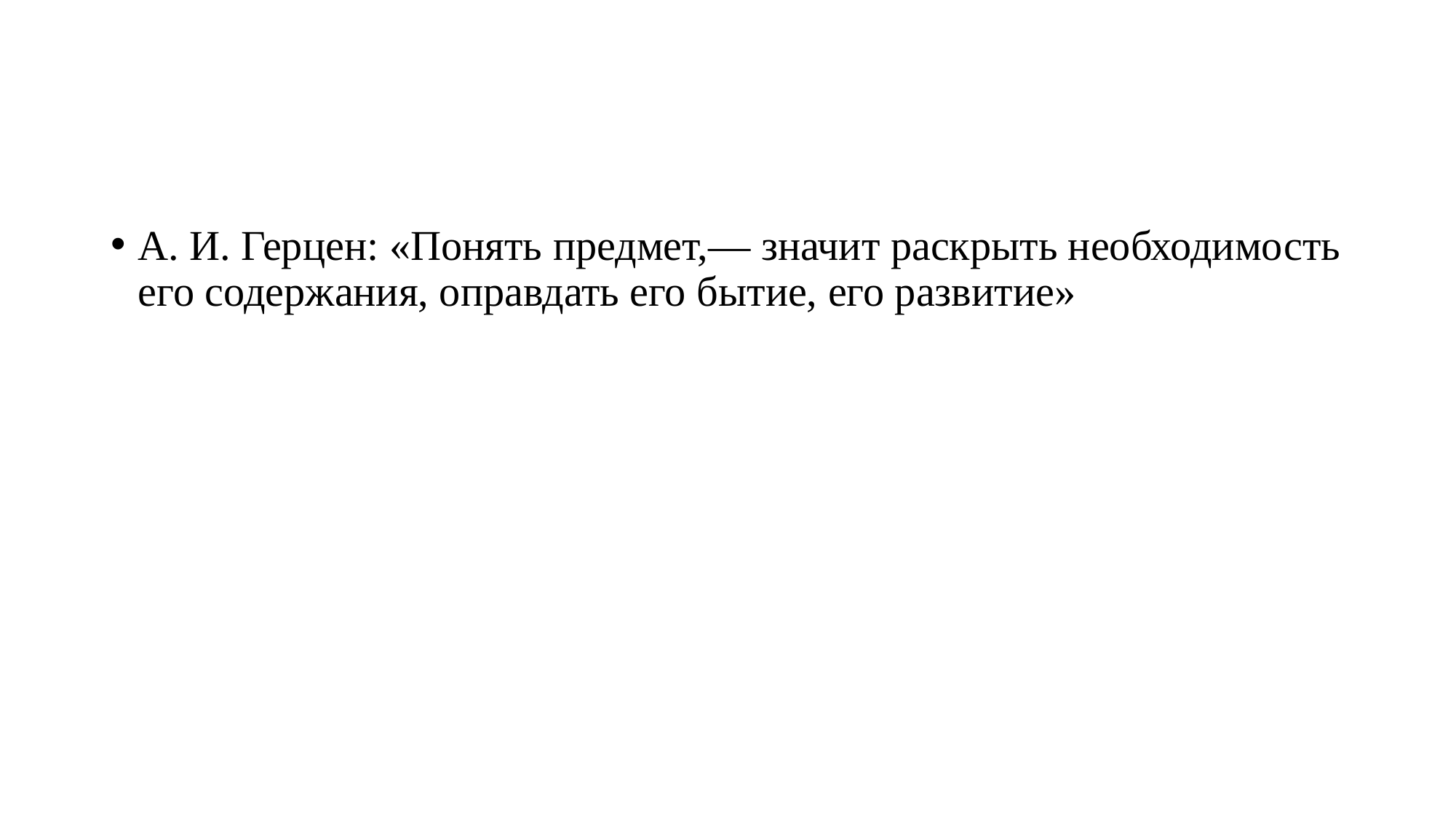

А. И. Герцен: «Понять предмет,— значит раскрыть необходимость его содержания, оправдать его бытие, его развитие»